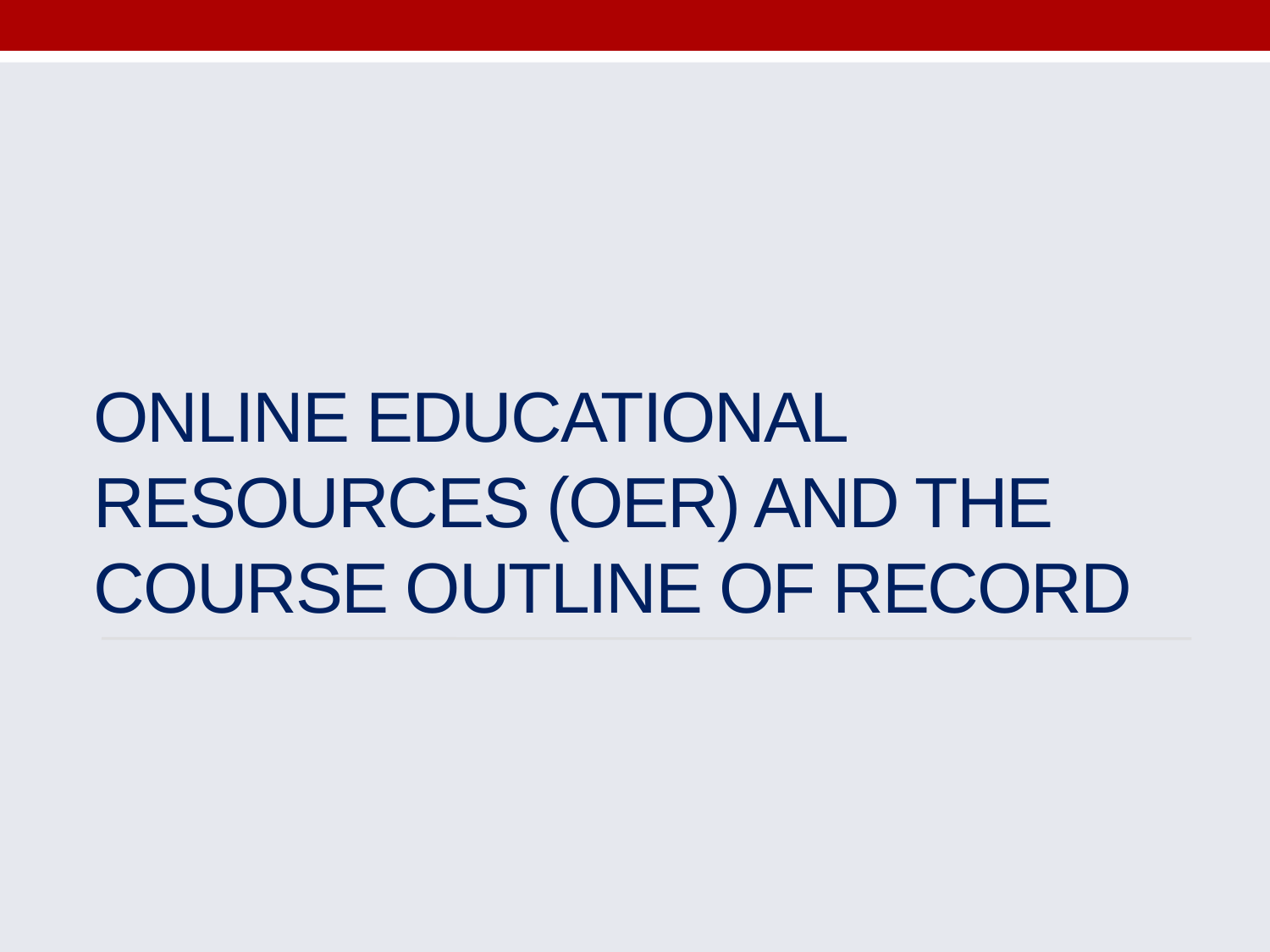

# Online Educational Resources (OER) and the Course Outline of Record